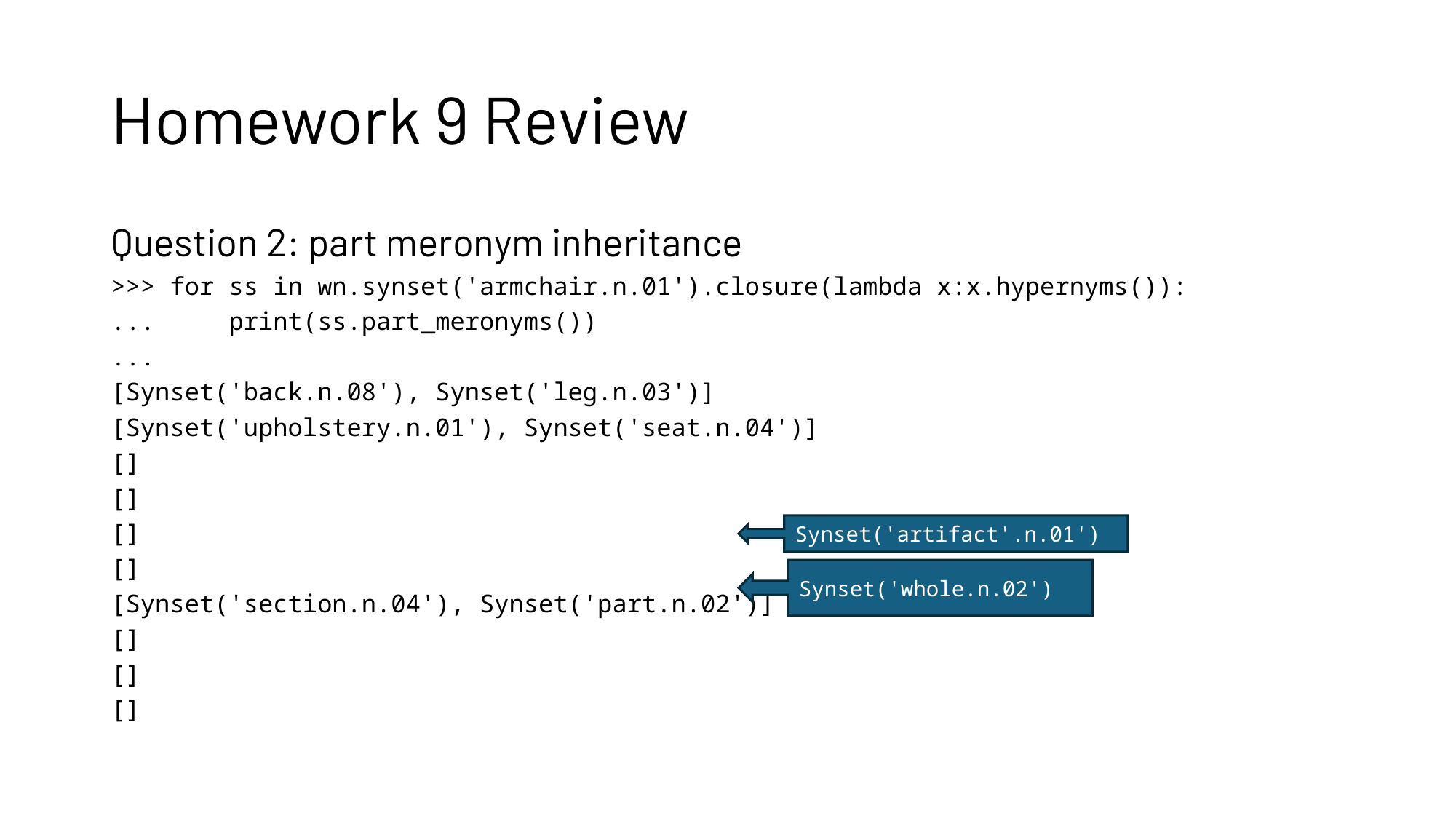

# Homework 9 Review
Question 2: part meronym inheritance
>>> for ss in wn.synset('armchair.n.01').closure(lambda x:x.hypernyms()):
...     print(ss.part_meronyms())
...
[Synset('back.n.08'), Synset('leg.n.03')]
[Synset('upholstery.n.01'), Synset('seat.n.04')]
[]
[]
[]
[]
[Synset('section.n.04'), Synset('part.n.02')]
[]
[]
[]
Synset('artifact'.n.01')
Synset('whole.n.02')